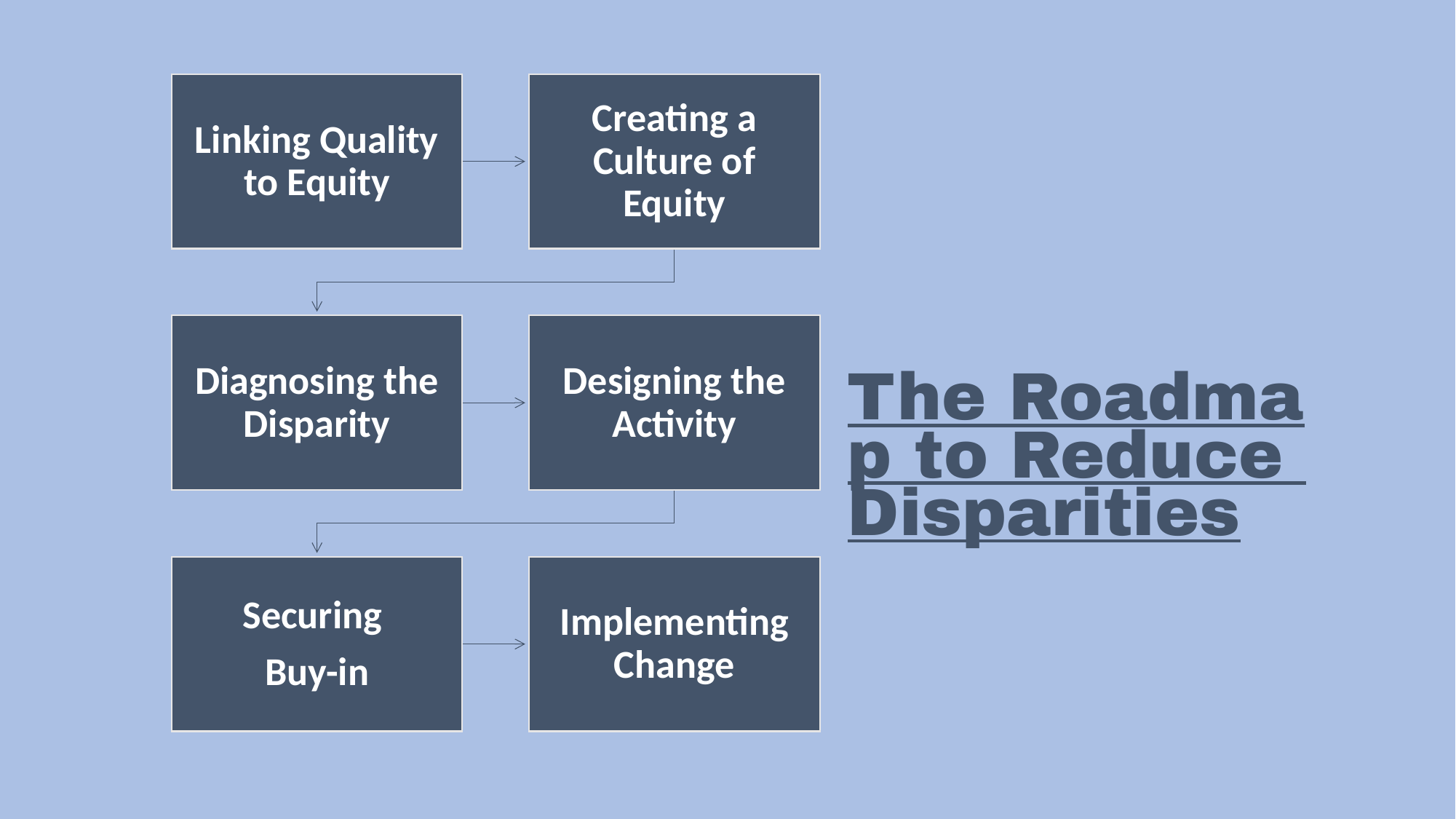

# The Roadmap to Reduce Disparities

Linking Quality to Equity

Creating a Culture of Equity

Diagnosing the Disparity

Designing the Activity

Securing
Buy-in
Implementing Change